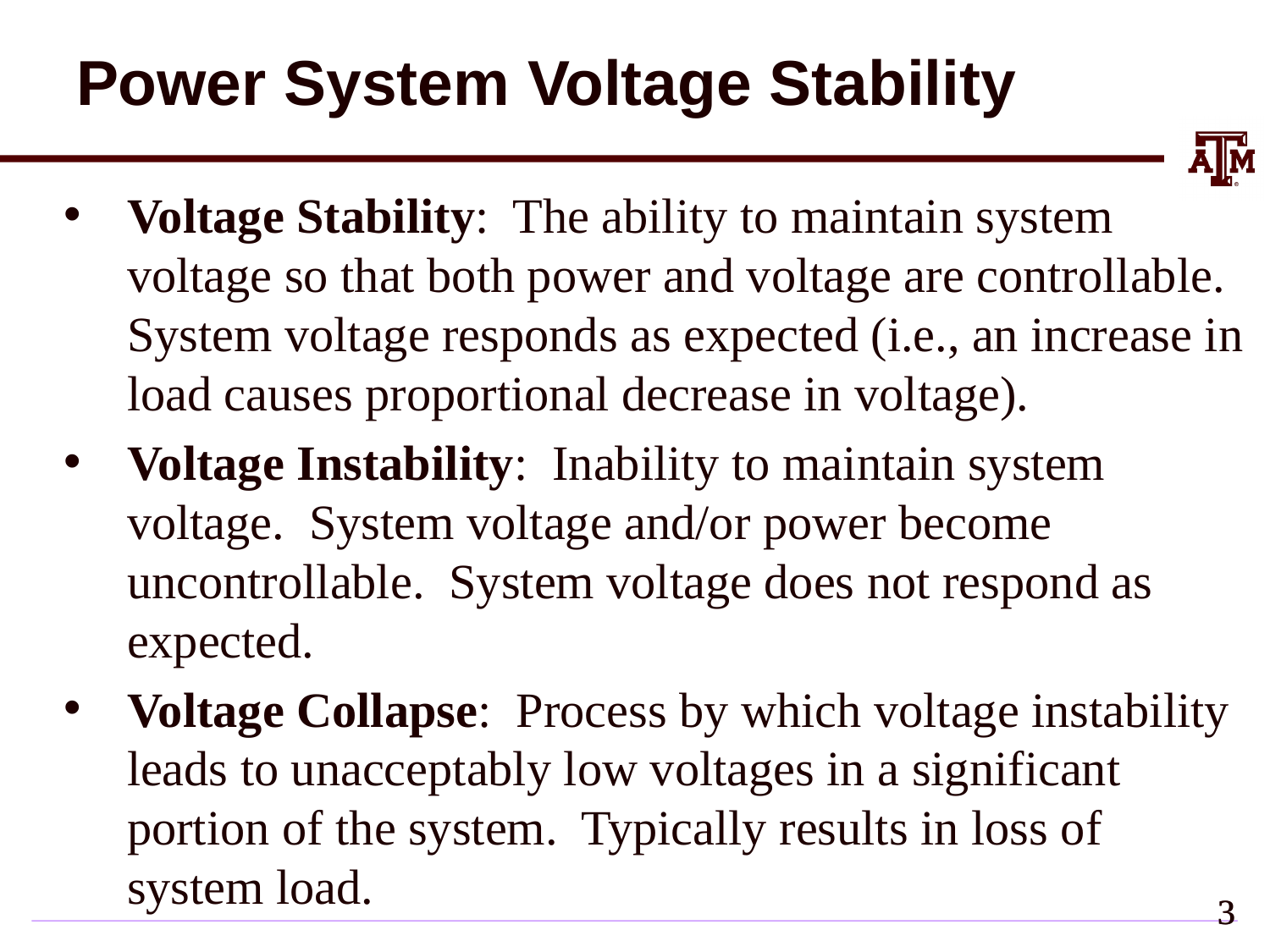

# Power System Voltage Stability
Voltage Stability:  The ability to maintain system voltage so that both power and voltage are controllable.  System voltage responds as expected (i.e., an increase in load causes proportional decrease in voltage).
Voltage Instability:  Inability to maintain system voltage.  System voltage and/or power become uncontrollable.  System voltage does not respond as expected.
Voltage Collapse:  Process by which voltage instability leads to unacceptably low voltages in a significant portion of the system.  Typically results in loss of system load.

3